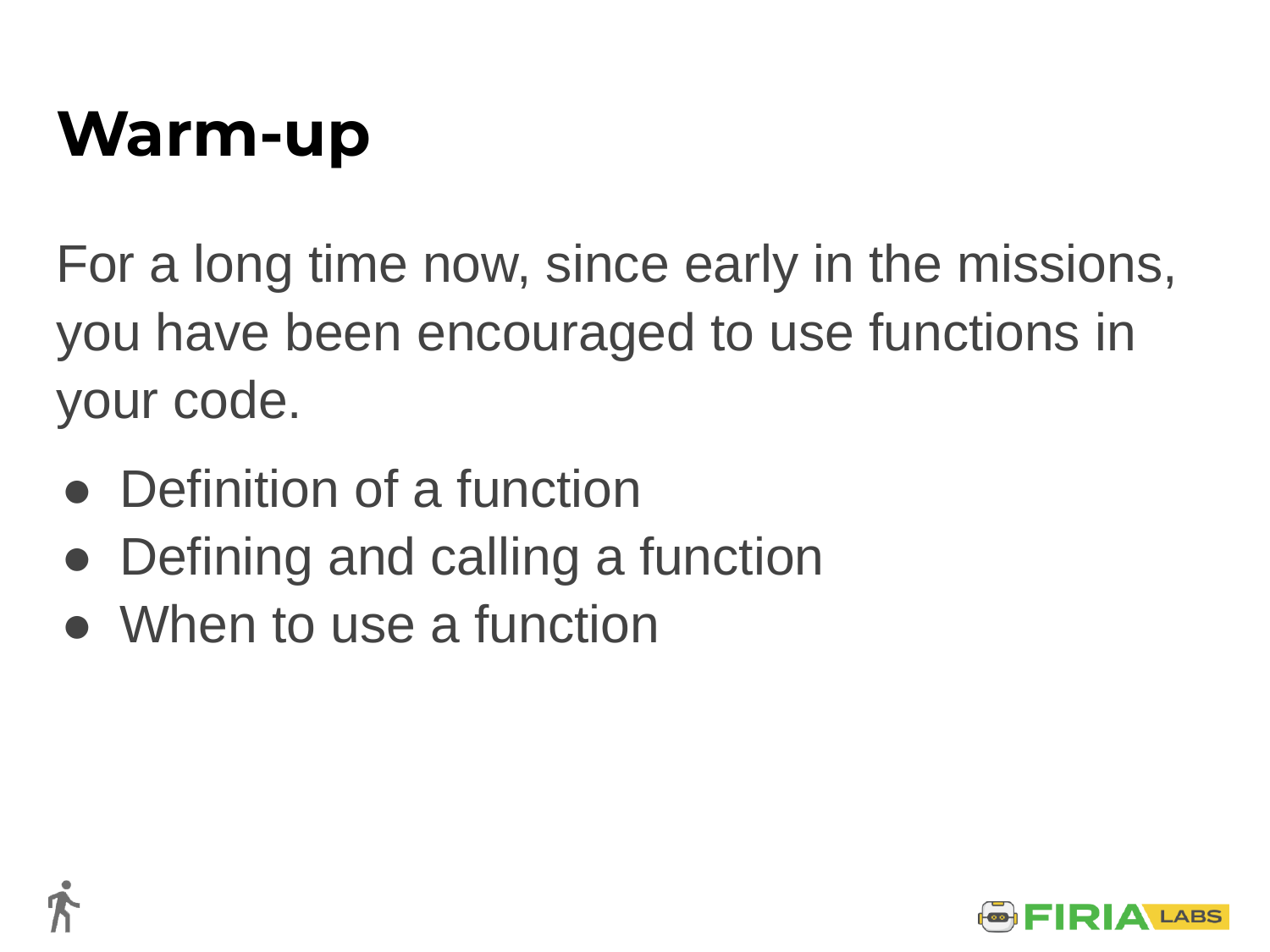

# Warm-up
For a long time now, since early in the missions, you have been encouraged to use functions in your code.
Definition of a function
Defining and calling a function
When to use a function